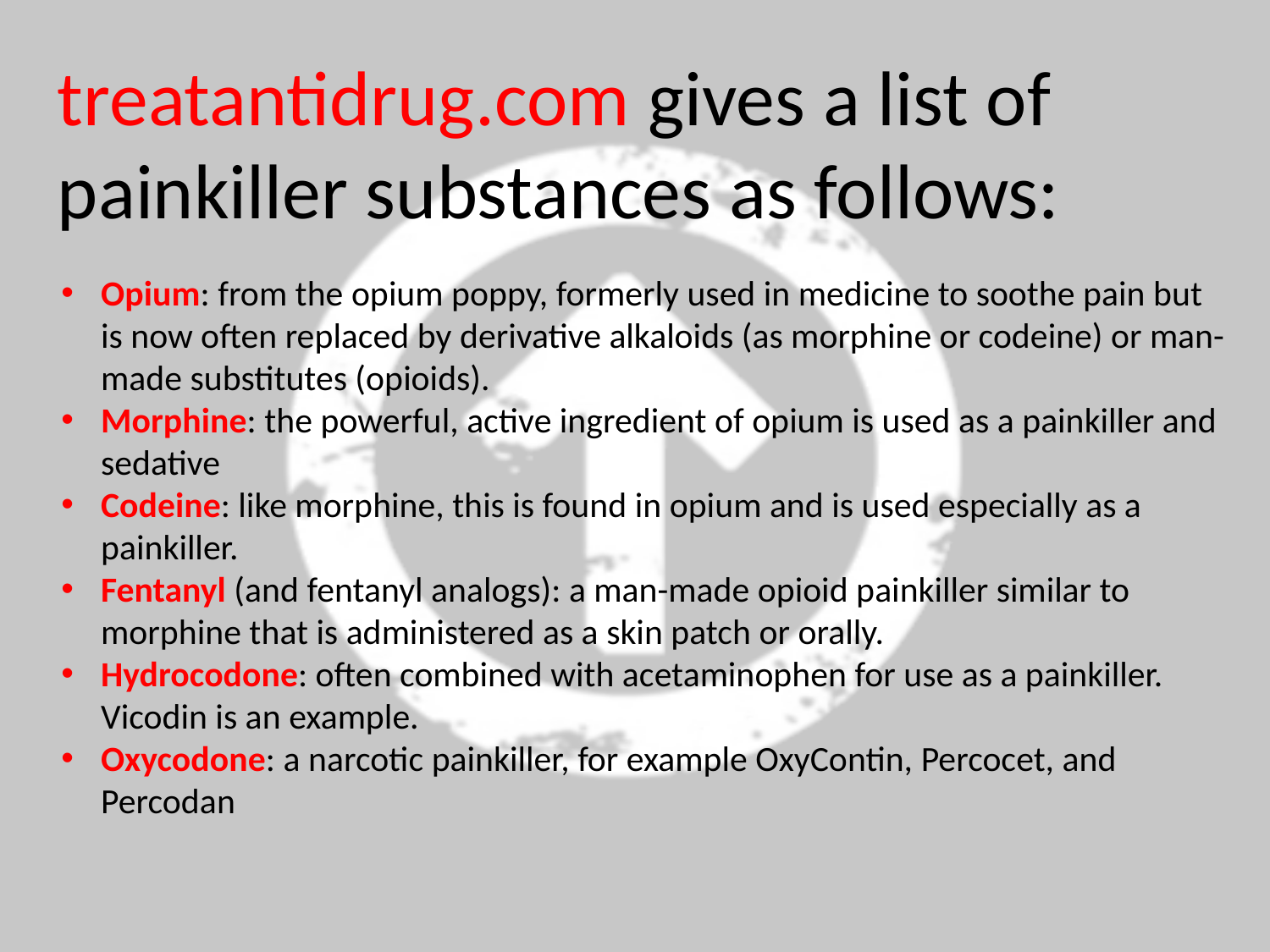

treatantidrug.com gives a list of painkiller substances as follows:
Opium: from the opium poppy, formerly used in medicine to soothe pain but is now often replaced by derivative alkaloids (as morphine or codeine) or man-made substitutes (opioids).
Morphine: the powerful, active ingredient of opium is used as a painkiller and sedative
Codeine: like morphine, this is found in opium and is used especially as a painkiller.
Fentanyl (and fentanyl analogs): a man-made opioid painkiller similar to morphine that is administered as a skin patch or orally.
Hydrocodone: often combined with acetaminophen for use as a painkiller. Vicodin is an example.
Oxycodone: a narcotic painkiller, for example OxyContin, Percocet, and Percodan